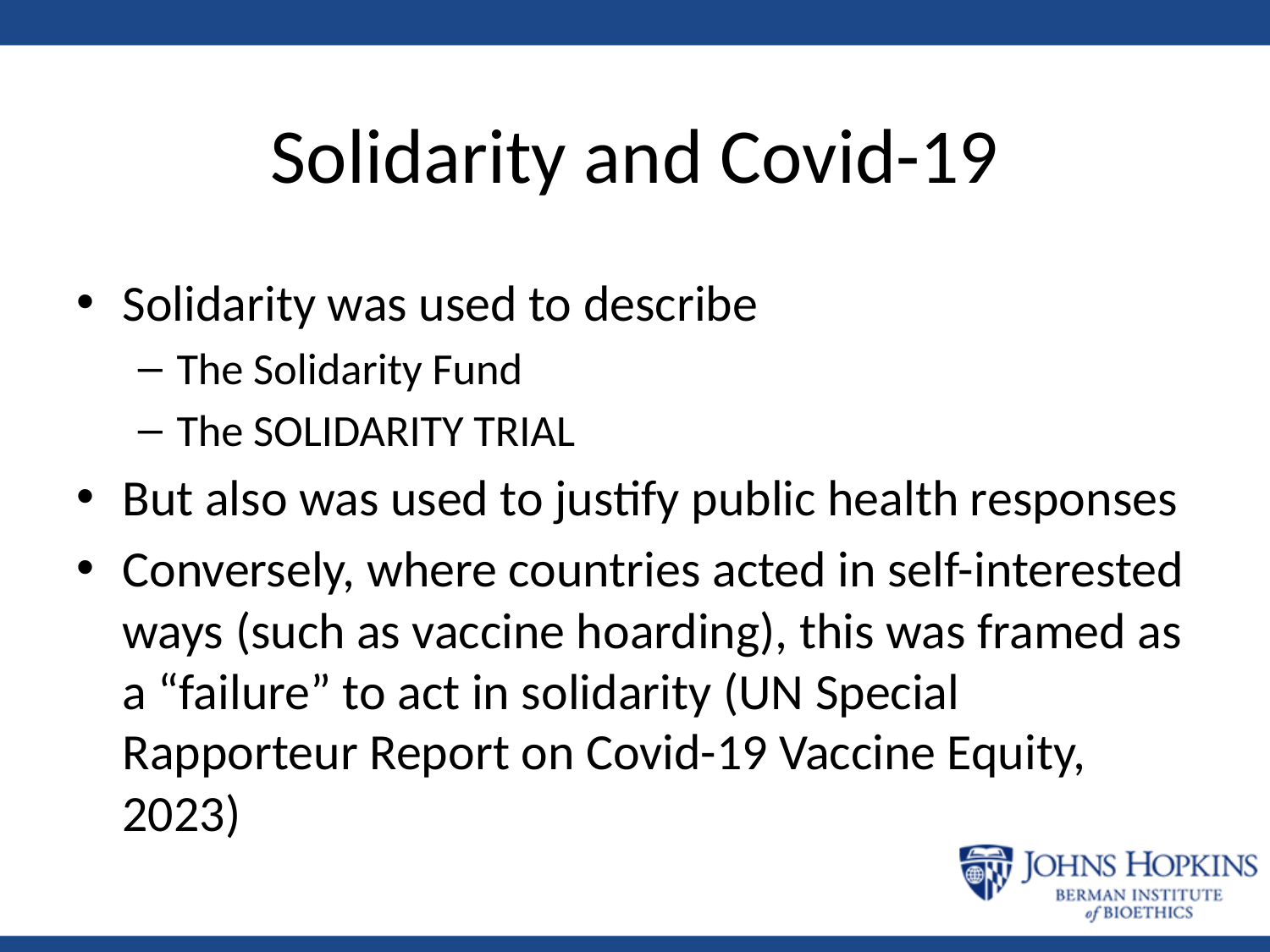

# Solidarity and Covid-19
Solidarity was used to describe
The Solidarity Fund
The SOLIDARITY TRIAL
But also was used to justify public health responses
Conversely, where countries acted in self-interested ways (such as vaccine hoarding), this was framed as a “failure” to act in solidarity (UN Special Rapporteur Report on Covid-19 Vaccine Equity, 2023)